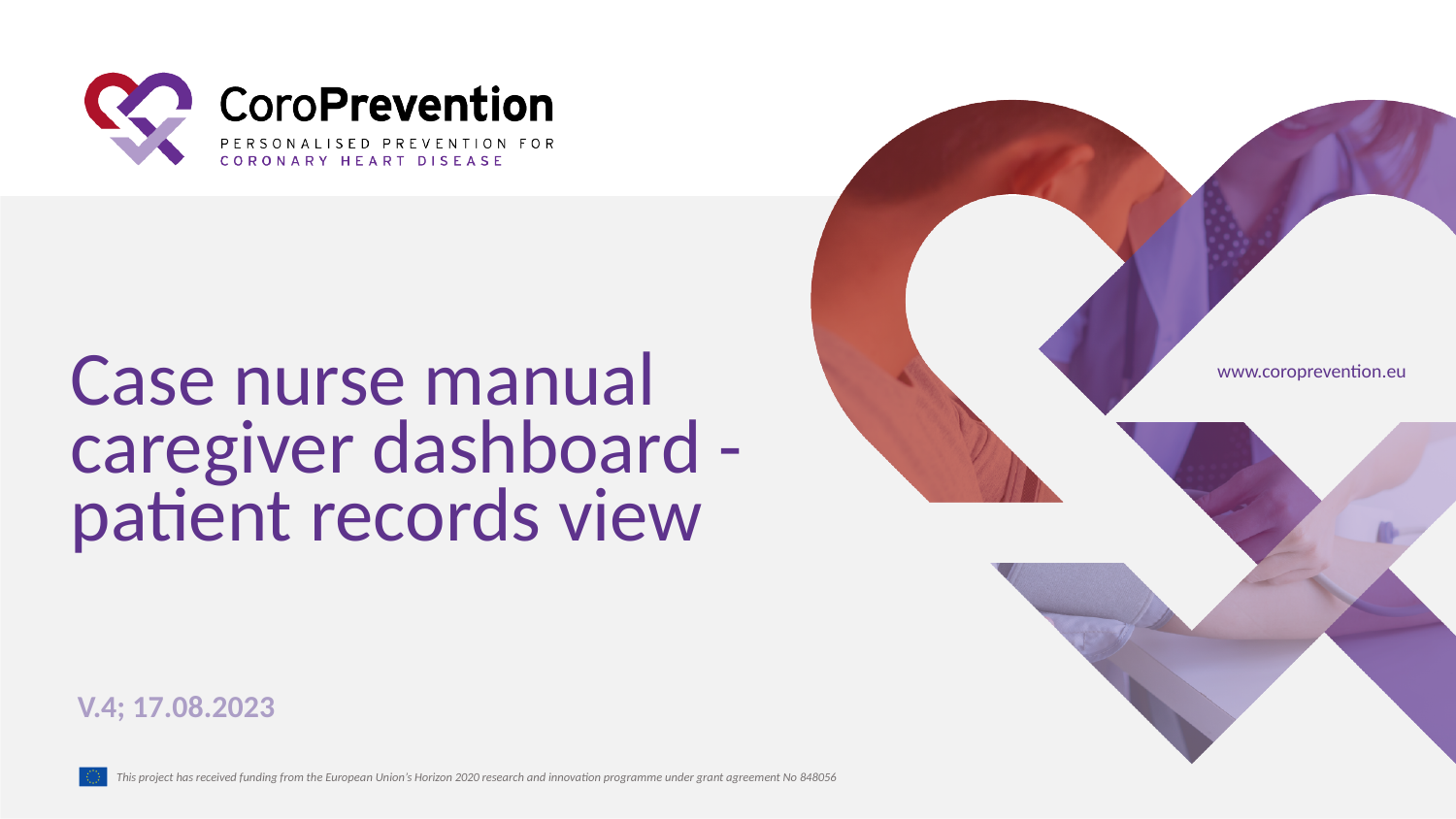

# Case nurse manual caregiver dashboard - patient records view
V.4; 17.08.2023